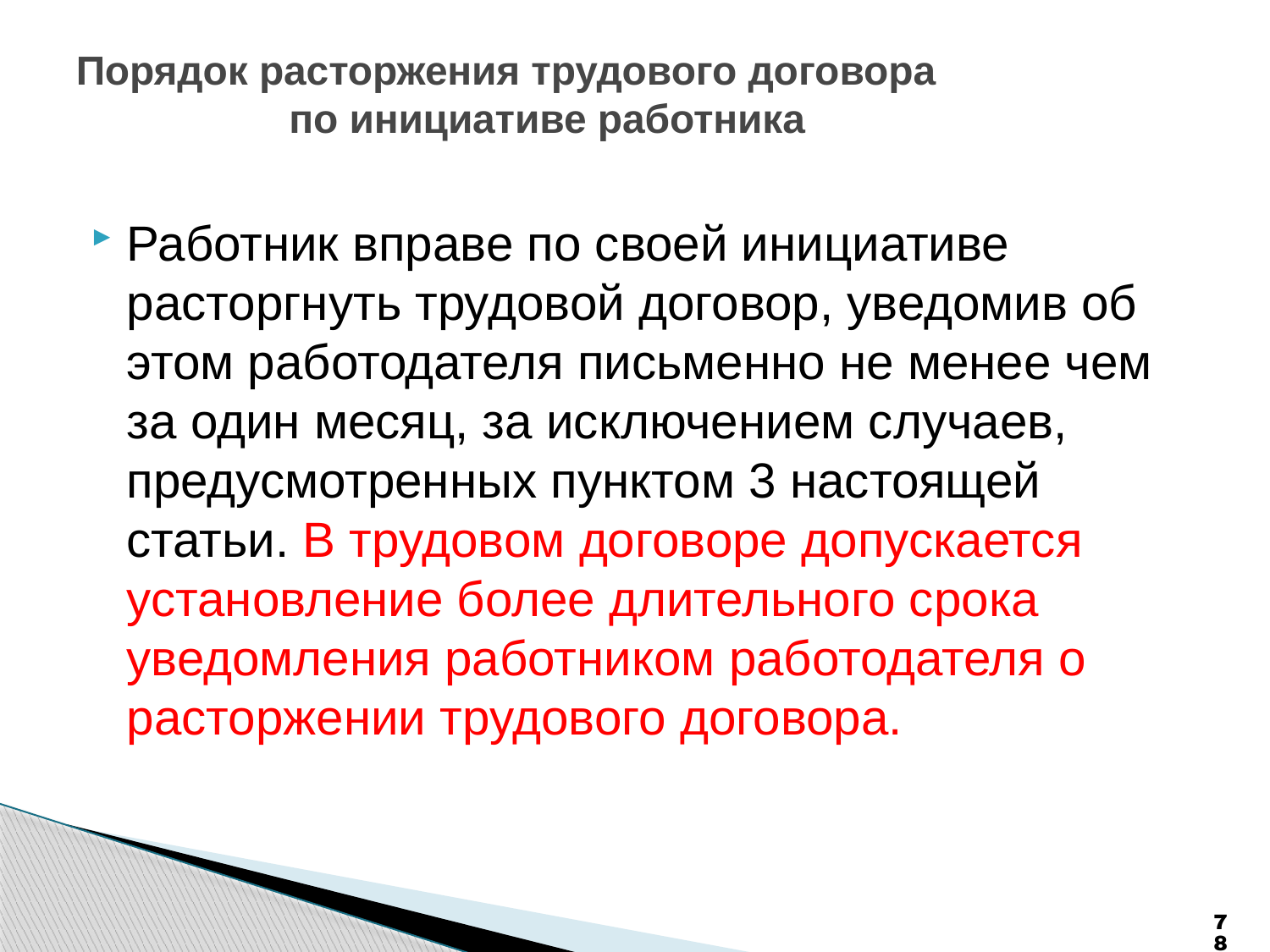

# Порядок расторжения трудового договора по инициативе работника
Работник вправе по своей инициативе расторгнуть трудовой договор, уведомив об этом работодателя письменно не менее чем за один месяц, за исключением случаев, предусмотренных пунктом 3 настоящей статьи. В трудовом договоре допускается установление более длительного срока уведомления работником работодателя о расторжении трудового договора.

78